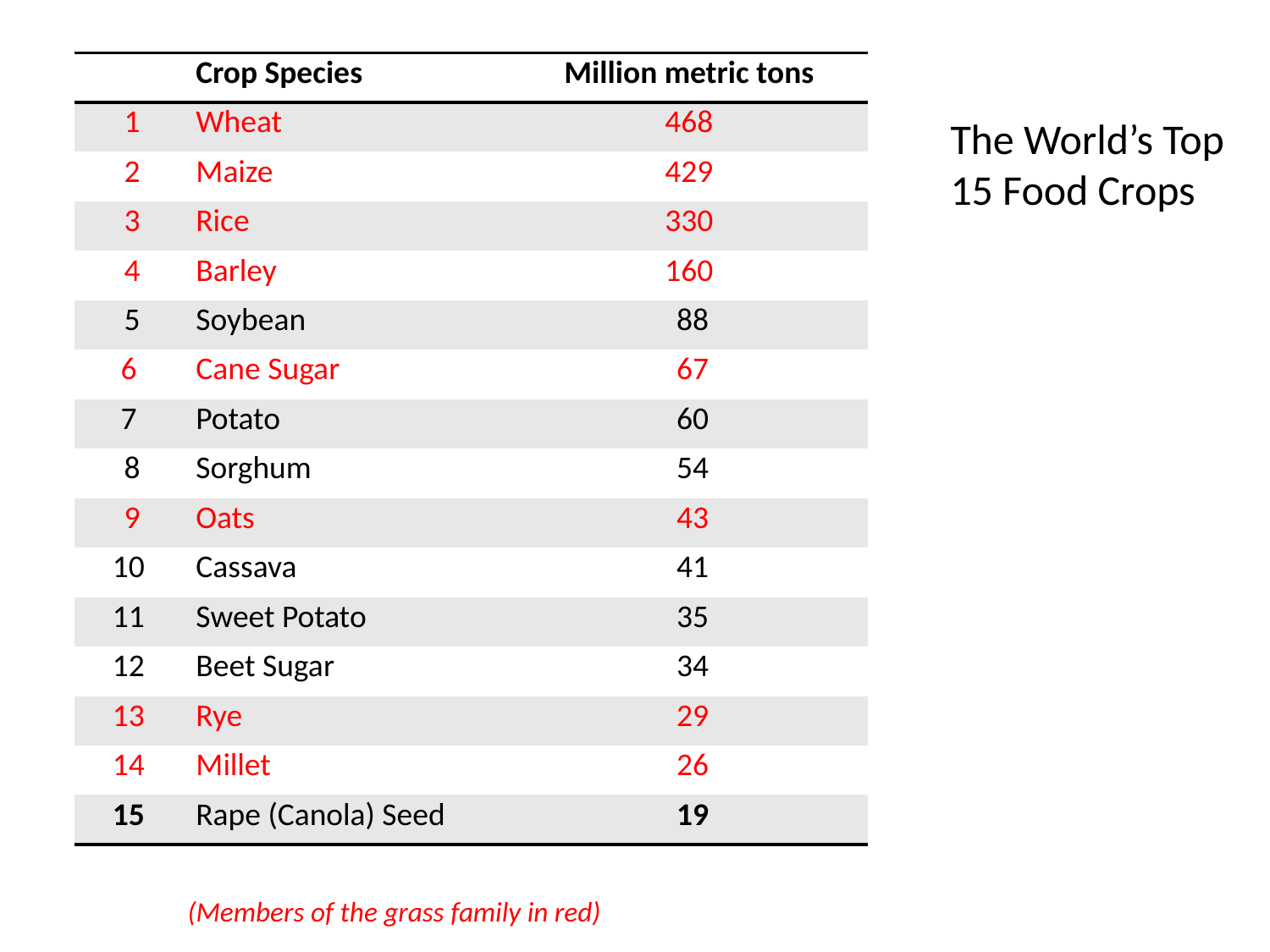

|  | Crop Species | Million metric tons |
| --- | --- | --- |
| 1 | Wheat | 468 |
| 2 | Maize | 429 |
| 3 | Rice | 330 |
| 4 | Barley | 160 |
| 5 | Soybean | 88 |
| 6 | Cane Sugar | 67 |
| 7 | Potato | 60 |
| 8 | Sorghum | 54 |
| 9 | Oats | 43 |
| 10 | Cassava | 41 |
| 11 | Sweet Potato | 35 |
| 12 | Beet Sugar | 34 |
| 13 | Rye | 29 |
| 14 | Millet | 26 |
| 15 | Rape (Canola) Seed | 19 |
The World’s Top
15 Food Crops
(Members of the grass family in red)